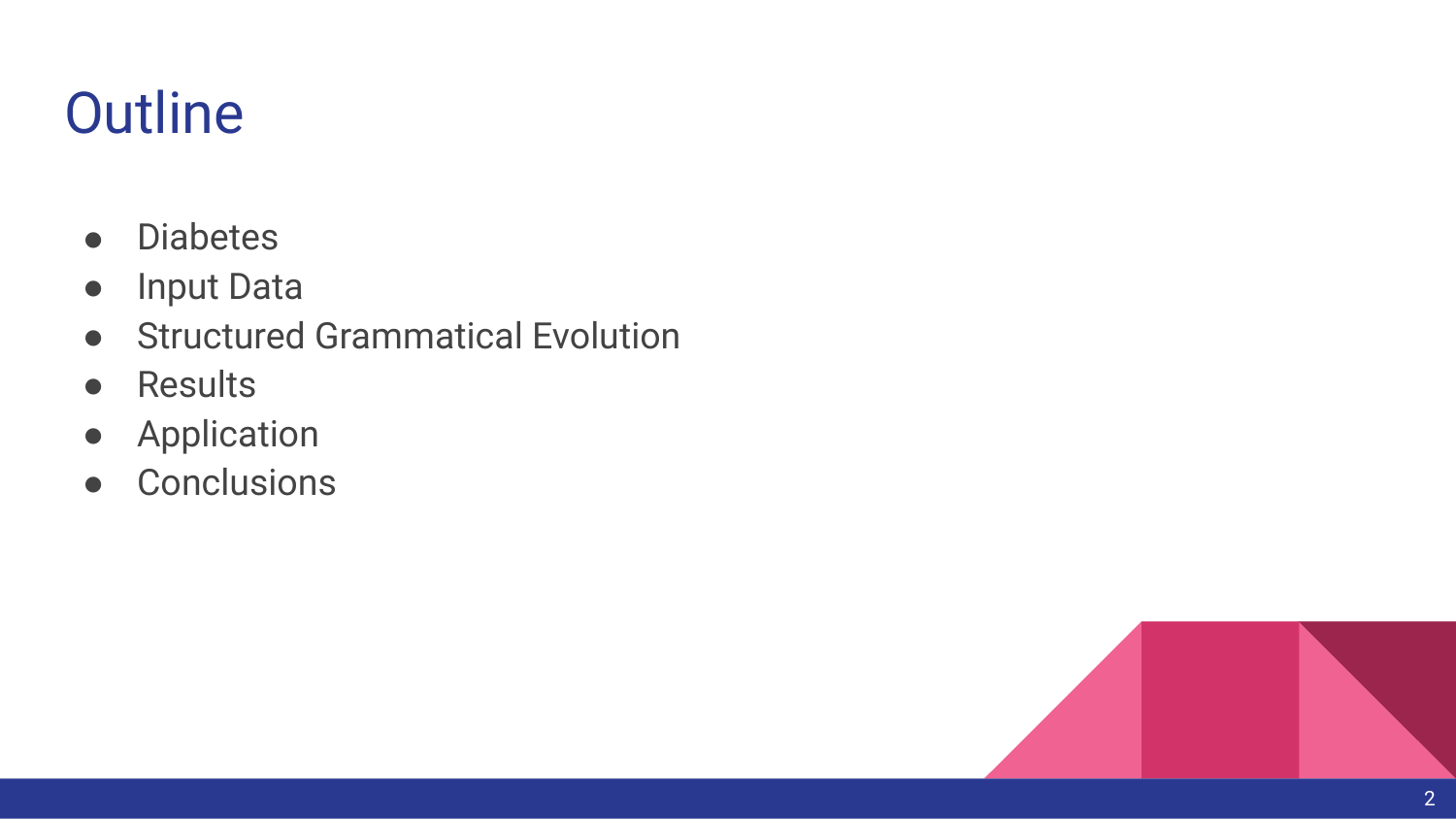

# Outline
Diabetes
Input Data
Structured Grammatical Evolution
Results
Application
Conclusions

2